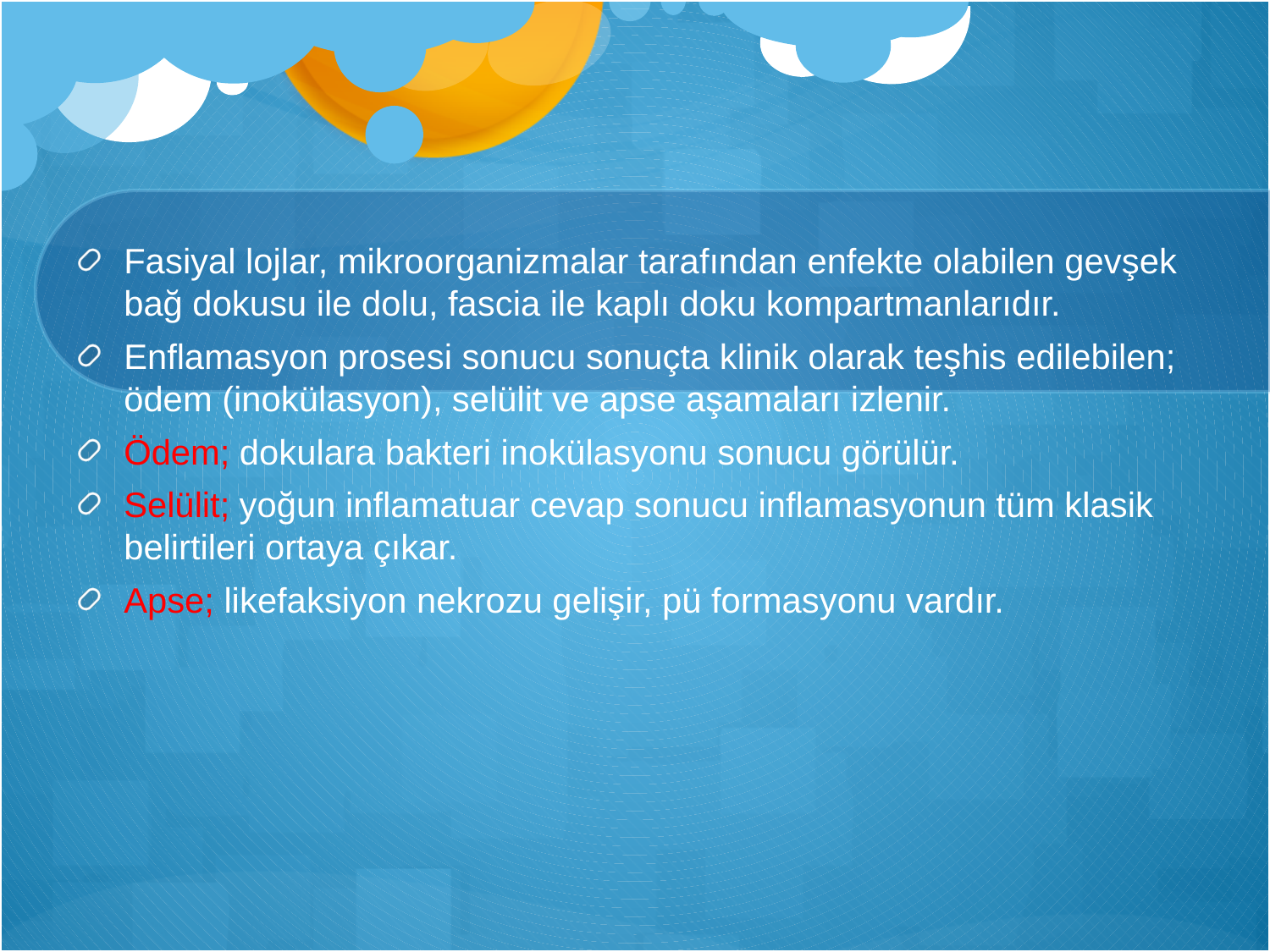

Fasiyal lojlar, mikroorganizmalar tarafından enfekte olabilen gevşek bağ dokusu ile dolu, fascia ile kaplı doku kompartmanlarıdır.
Enflamasyon prosesi sonucu sonuçta klinik olarak teşhis edilebilen; ödem (inokülasyon), selülit ve apse aşamaları izlenir.
Ödem; dokulara bakteri inokülasyonu sonucu görülür.
Selülit; yoğun inflamatuar cevap sonucu inflamasyonun tüm klasik belirtileri ortaya çıkar.
Apse; likefaksiyon nekrozu gelişir, pü formasyonu vardır.